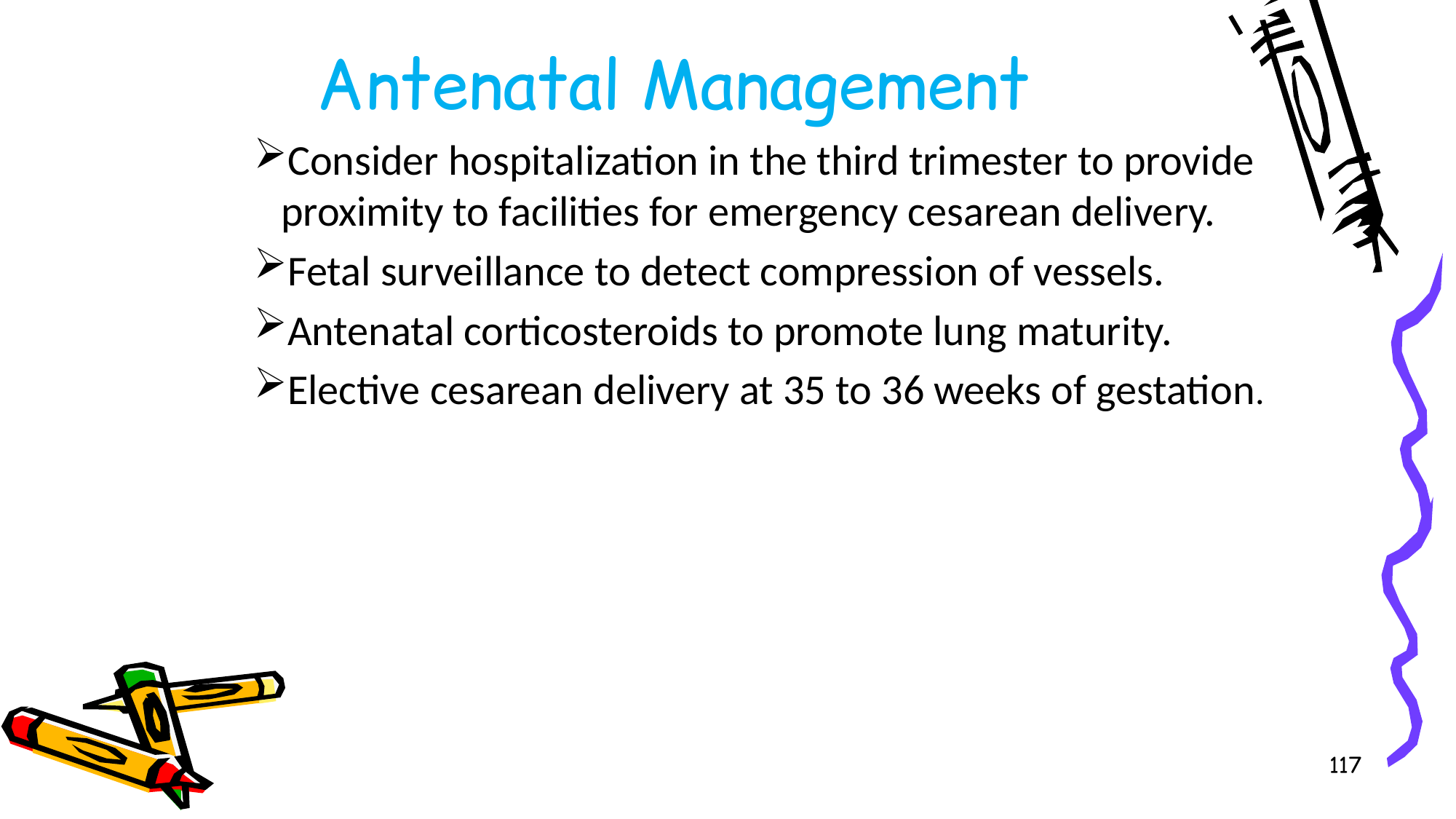

# Antenatal Management
Consider hospitalization in the third trimester to provide proximity to facilities for emergency cesarean delivery.
Fetal surveillance to detect compression of vessels.
Antenatal corticosteroids to promote lung maturity.
Elective cesarean delivery at 35 to 36 weeks of gestation.

117